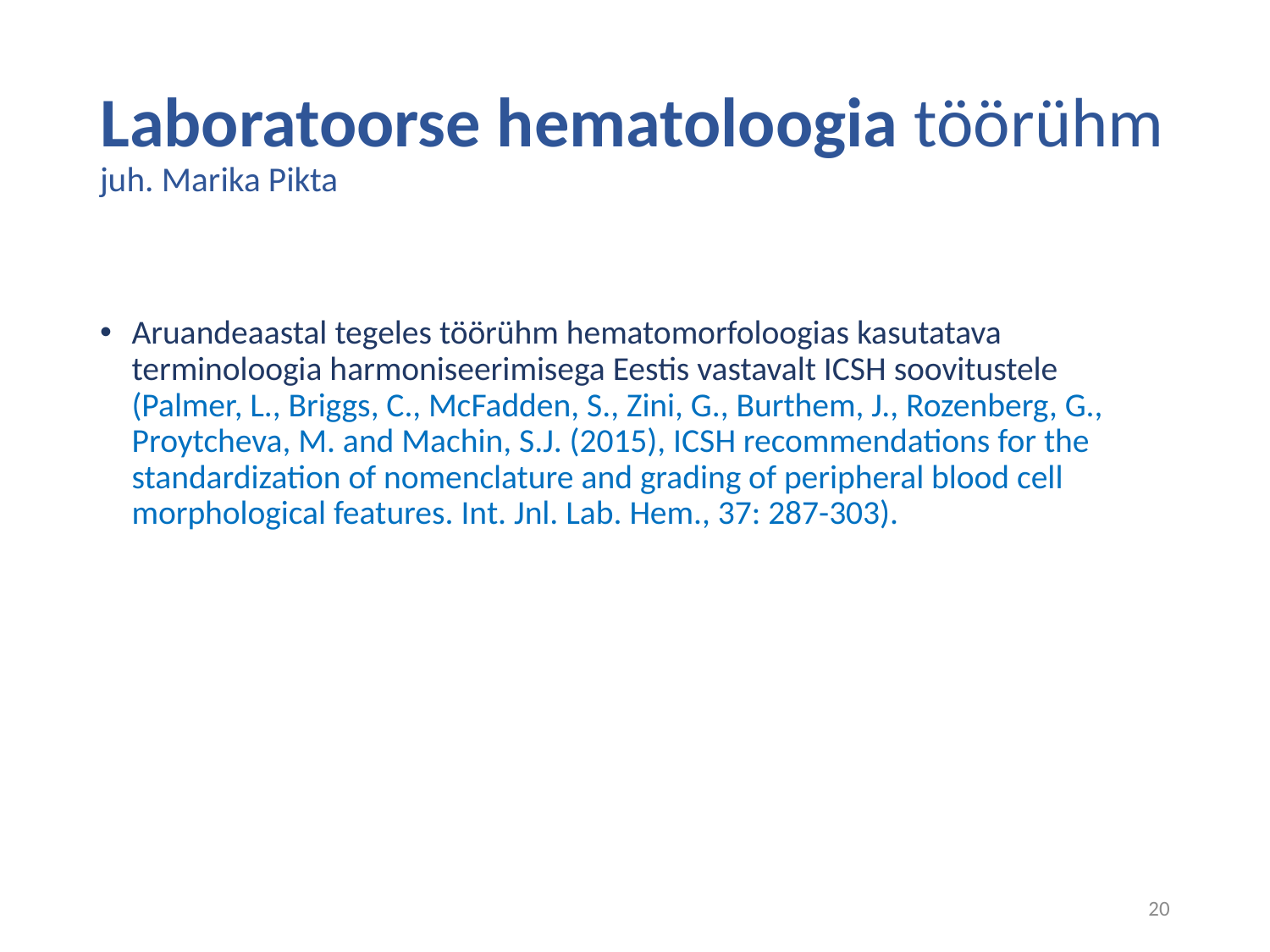

# Laboratoorse hematoloogia töörühm juh. Marika Pikta

Aruandeaastal tegeles töörühm hematomorfoloogias kasutatava terminoloogia harmoniseerimisega Eestis vastavalt ICSH soovitustele (Palmer, L., Briggs, C., McFadden, S., Zini, G., Burthem, J., Rozenberg, G., Proytcheva, M. and Machin, S.J. (2015), ICSH recommendations for the standardization of nomenclature and grading of peripheral blood cell morphological features. Int. Jnl. Lab. Hem., 37: 287-303).
20